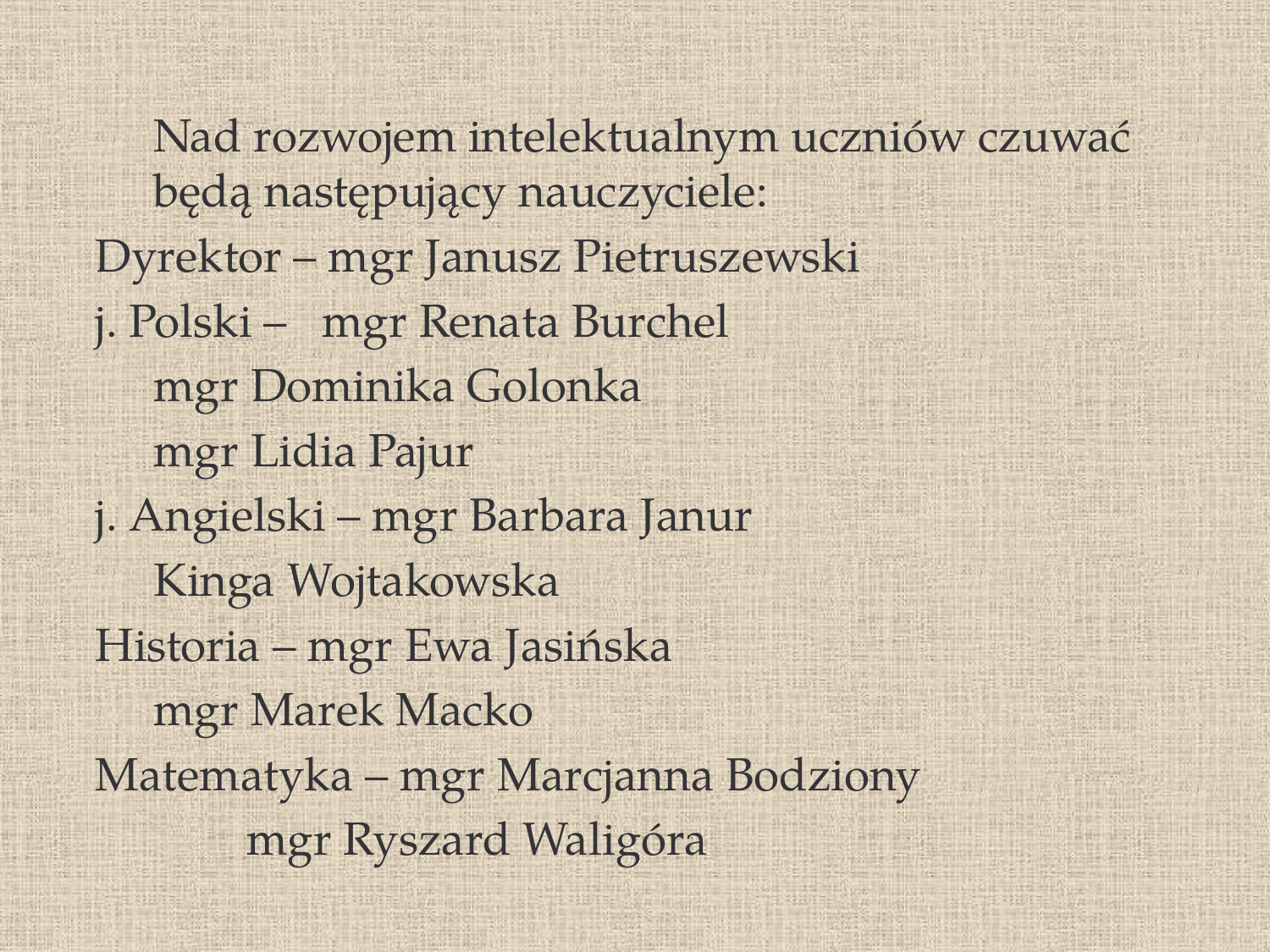

Nad rozwojem intelektualnym uczniów czuwać będą następujący nauczyciele:
Dyrektor – mgr Janusz Pietruszewski
j. Polski –   mgr Renata Burchel
			mgr Dominika Golonka
			mgr Lidia Pajur
j. Angielski – mgr Barbara Janur
				Kinga Wojtakowska
Historia – mgr Ewa Jasińska
			mgr Marek Macko
Matematyka – mgr Marcjanna Bodziony
			        mgr Ryszard Waligóra